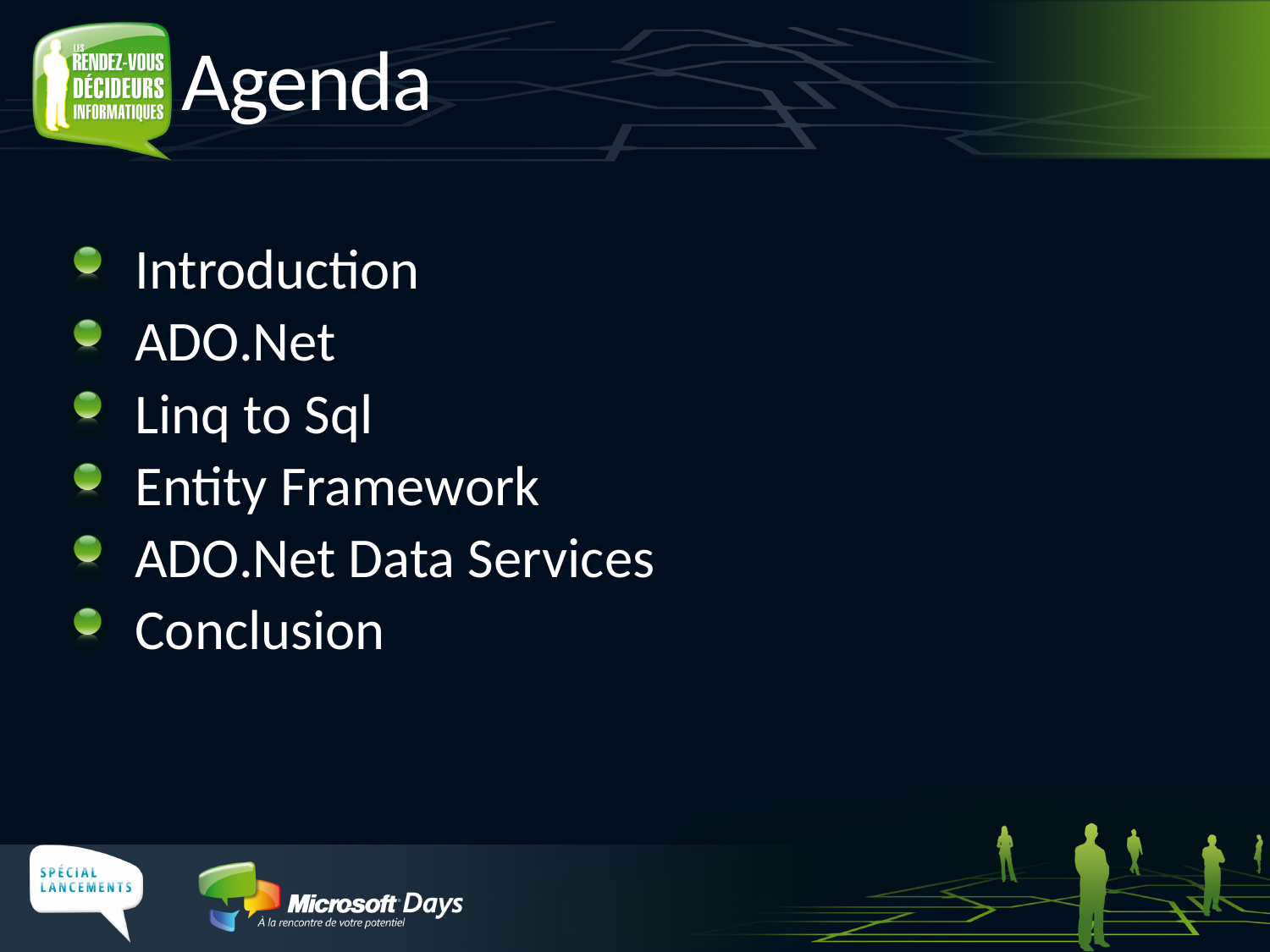

# Agenda
Introduction
ADO.Net
Linq to Sql
Entity Framework
ADO.Net Data Services
Conclusion